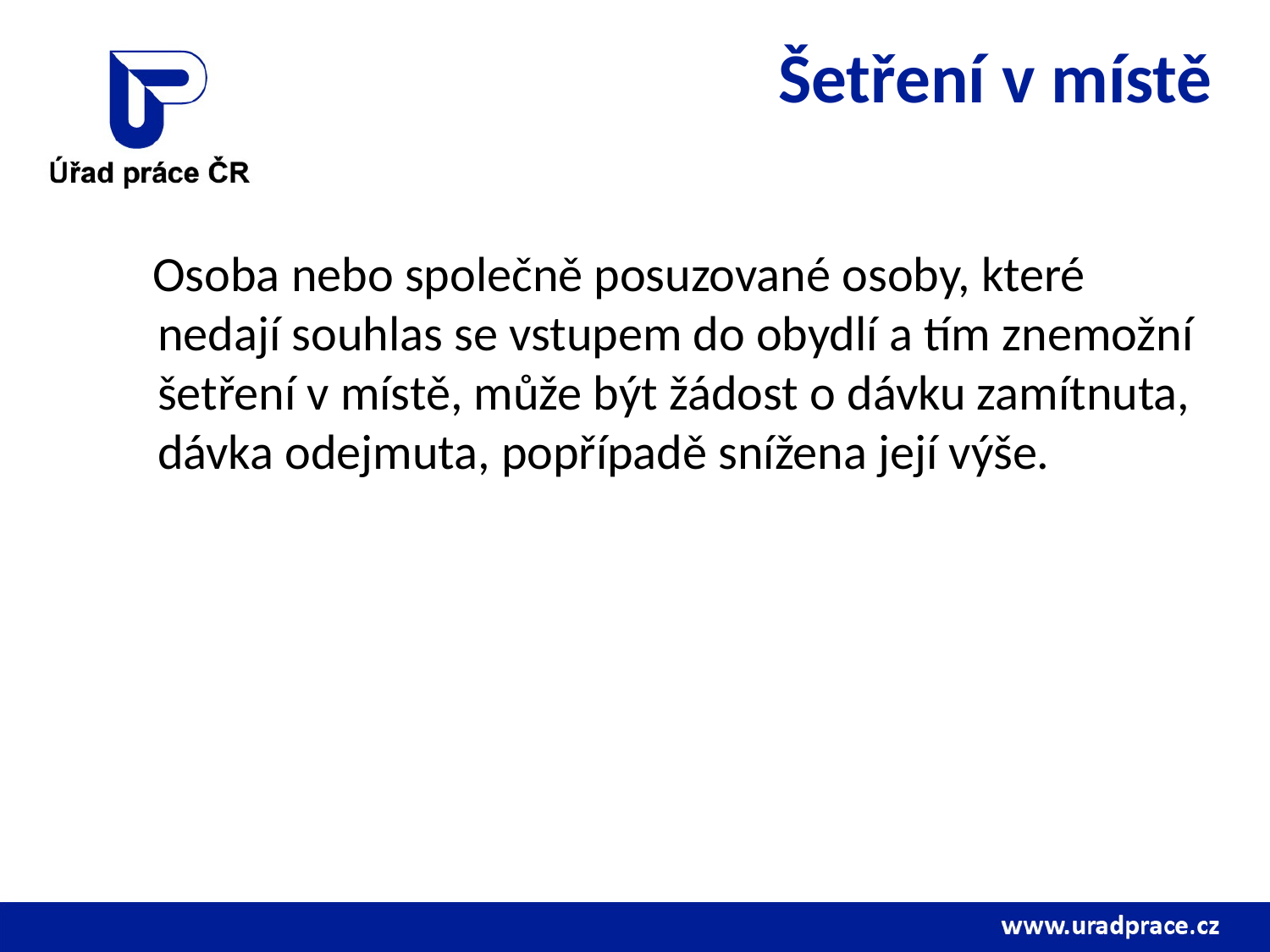

# Šetření v místě
    Osoba nebo společně posuzované osoby, které nedají souhlas se vstupem do obydlí a tím znemožní šetření v místě, může být žádost o dávku zamítnuta, dávka odejmuta, popřípadě snížena její výše.